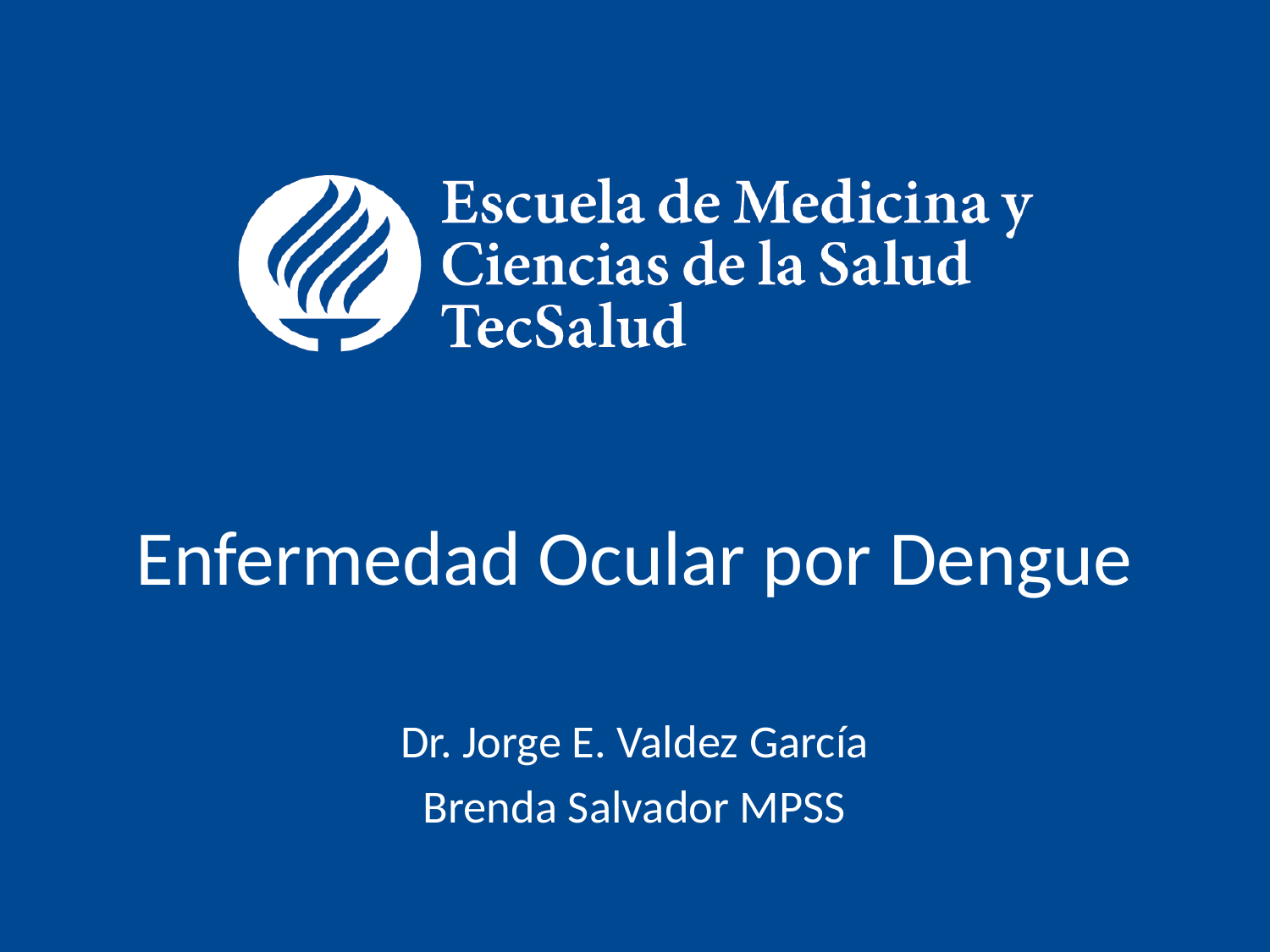

# Enfermedad Ocular por Dengue
Dr. Jorge E. Valdez García
Brenda Salvador MPSS